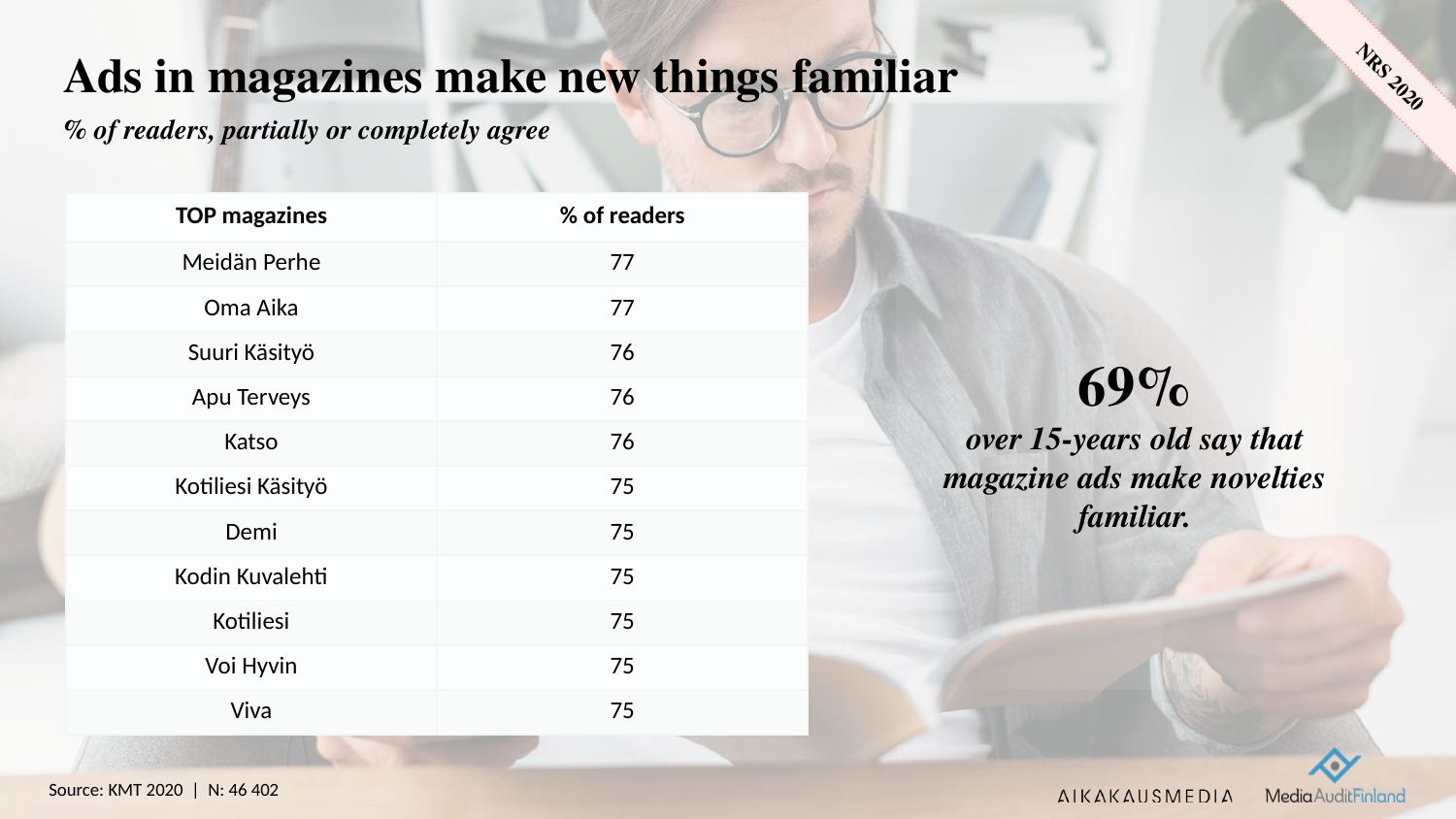

# Ads in magazines make new things familiar
% of readers, partially or completely agree
| TOP magazines | % of readers |
| --- | --- |
| Meidän Perhe | 77 |
| Oma Aika | 77 |
| Suuri Käsityö | 76 |
| Apu Terveys | 76 |
| Katso | 76 |
| Kotiliesi Käsityö | 75 |
| Demi | 75 |
| Kodin Kuvalehti | 75 |
| Kotiliesi | 75 |
| Voi Hyvin | 75 |
| Viva | 75 |
69%
over 15-years old say that magazine ads make novelties familiar.